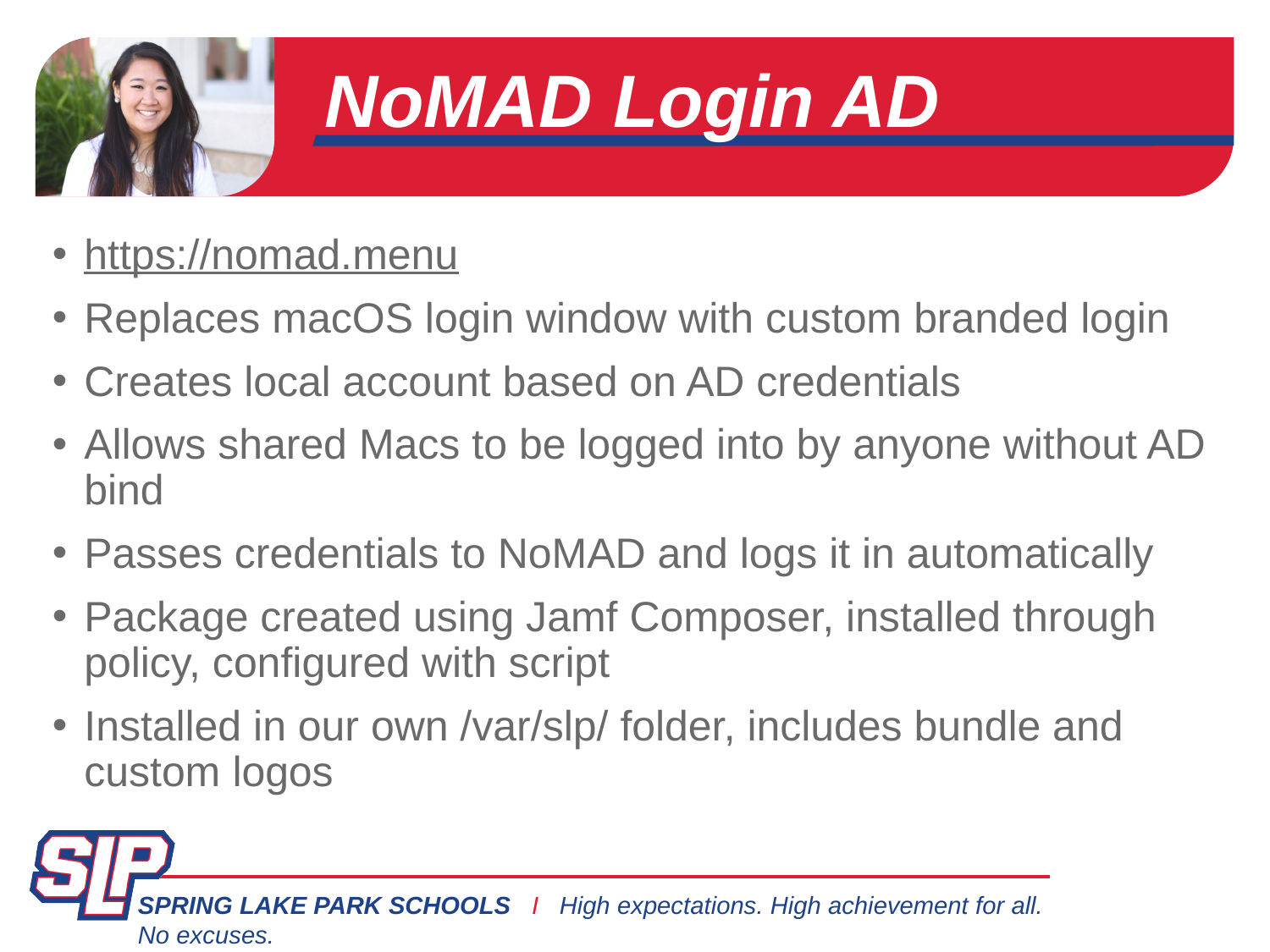

NoMAD Login AD

https://nomad.menu
Replaces macOS login window with custom branded login
Creates local account based on AD credentials
Allows shared Macs to be logged into by anyone without AD bind
Passes credentials to NoMAD and logs it in automatically
Package created using Jamf Composer, installed through policy, configured with script
Installed in our own /var/slp/ folder, includes bundle and custom logos